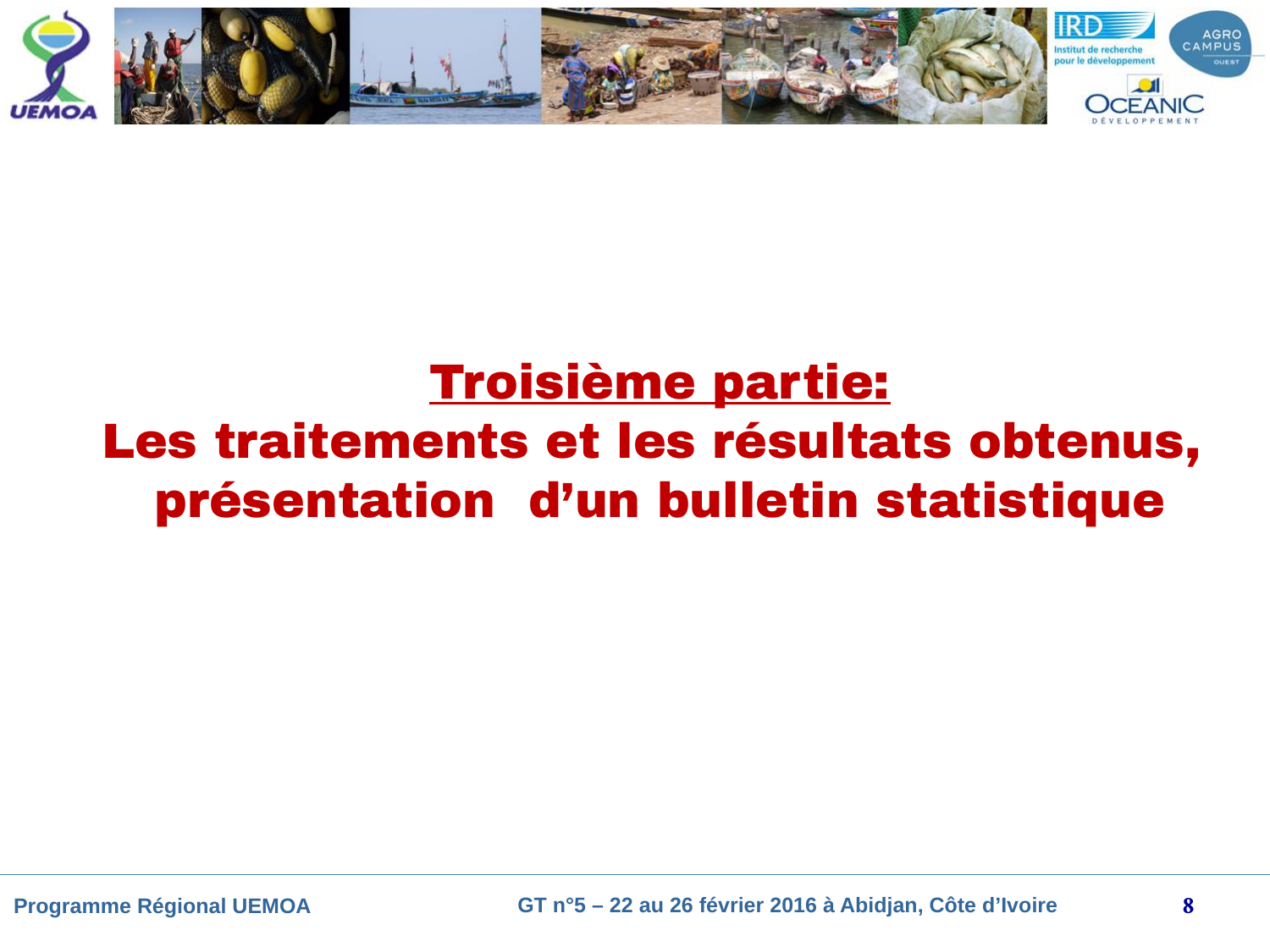

Troisième partie:
Les traitements et les résultats obtenus,
présentation  d’un bulletin statistique
8
GT n°5 – 22 au 26 février 2016 à Abidjan, Côte d’Ivoire
Programme Régional UEMOA